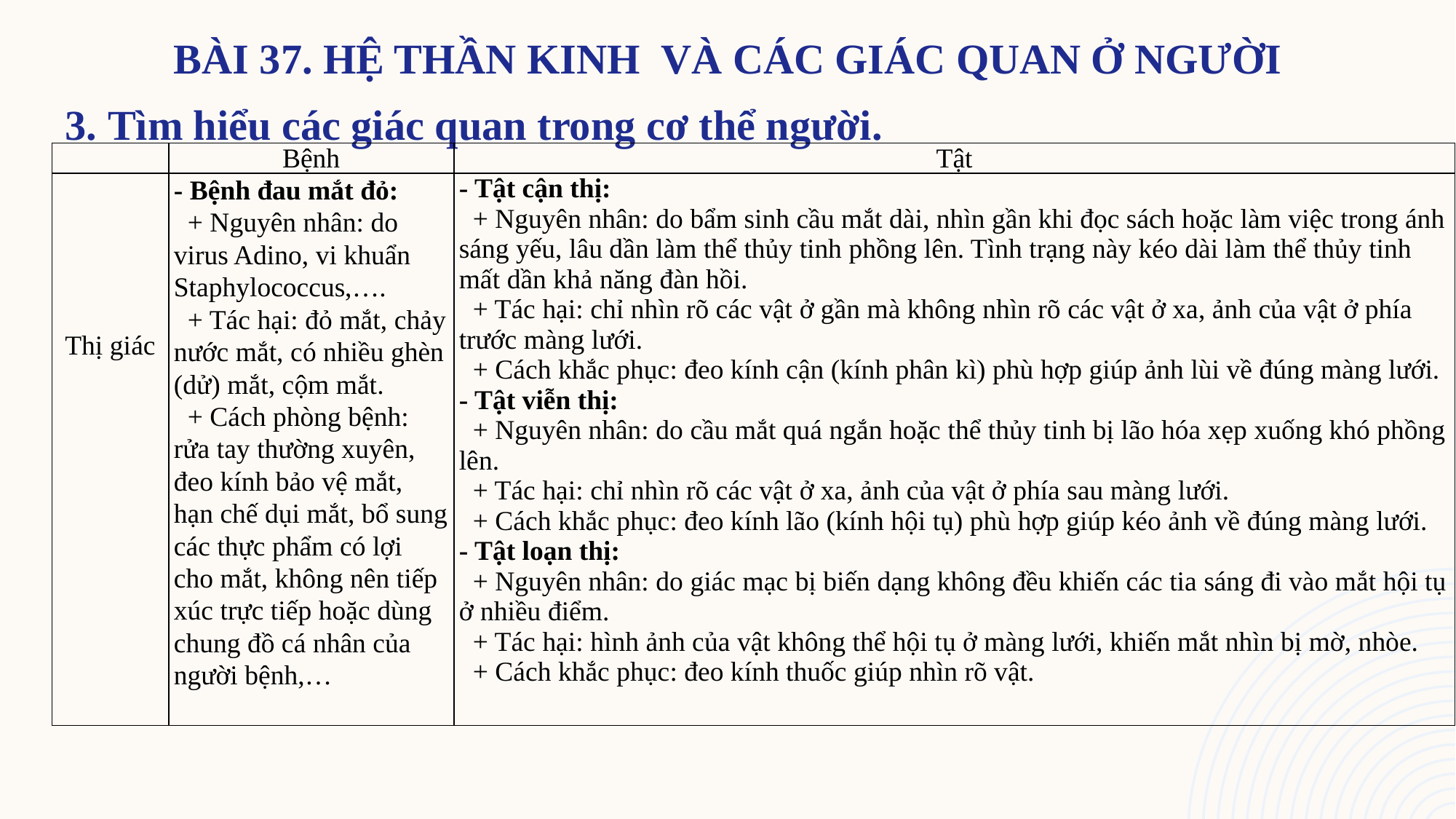

|  | Bệnh | Tật |
| --- | --- | --- |
| Thị giác | - Bệnh đau mắt đỏ: + Nguyên nhân: do virus Adino, vi khuẩn Staphylococcus,…. + Tác hại: đỏ mắt, chảy nước mắt, có nhiều ghèn (dử) mắt, cộm mắt. + Cách phòng bệnh: rửa tay thường xuyên, đeo kính bảo vệ mắt, hạn chế dụi mắt, bổ sung các thực phẩm có lợi cho mắt, không nên tiếp xúc trực tiếp hoặc dùng chung đồ cá nhân của người bệnh,… | - Tật cận thị: + Nguyên nhân: do bẩm sinh cầu mắt dài, nhìn gần khi đọc sách hoặc làm việc trong ánh sáng yếu, lâu dần làm thể thủy tinh phồng lên. Tình trạng này kéo dài làm thể thủy tinh mất dần khả năng đàn hồi. + Tác hại: chỉ nhìn rõ các vật ở gần mà không nhìn rõ các vật ở xa, ảnh của vật ở phía trước màng lưới. + Cách khắc phục: đeo kính cận (kính phân kì) phù hợp giúp ảnh lùi về đúng màng lưới. - Tật viễn thị: + Nguyên nhân: do cầu mắt quá ngắn hoặc thể thủy tinh bị lão hóa xẹp xuống khó phồng lên. + Tác hại: chỉ nhìn rõ các vật ở xa, ảnh của vật ở phía sau màng lưới. + Cách khắc phục: đeo kính lão (kính hội tụ) phù hợp giúp kéo ảnh về đúng màng lưới. - Tật loạn thị: + Nguyên nhân: do giác mạc bị biến dạng không đều khiến các tia sáng đi vào mắt hội tụ ở nhiều điểm. + Tác hại: hình ảnh của vật không thể hội tụ ở màng lưới, khiến mắt nhìn bị mờ, nhòe. + Cách khắc phục: đeo kính thuốc giúp nhìn rõ vật. |